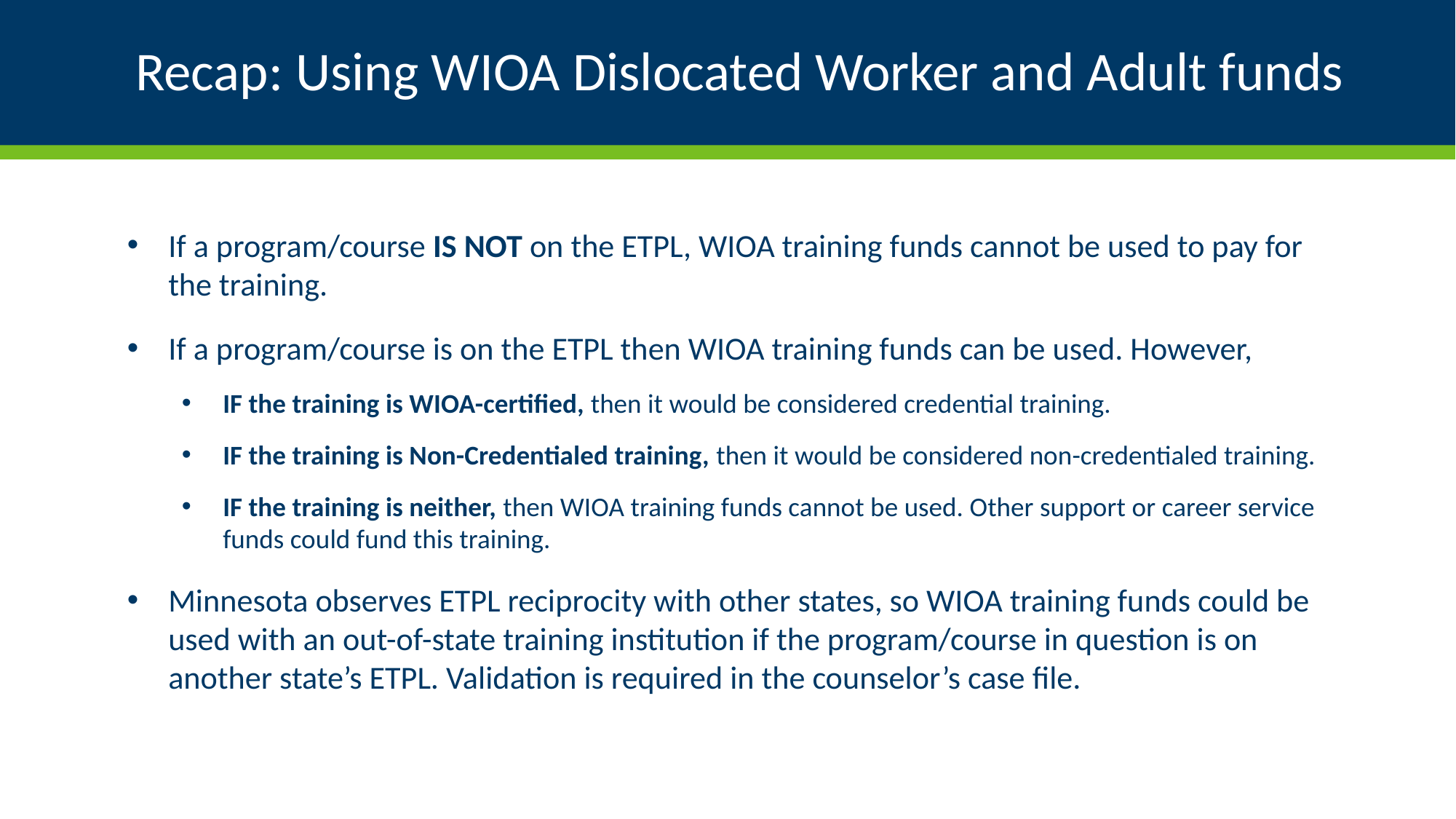

# Recap: Using WIOA Dislocated Worker and Adult funds
If a program/course IS NOT on the ETPL, WIOA training funds cannot be used to pay for the training.
If a program/course is on the ETPL then WIOA training funds can be used. However,
IF the training is WIOA-certified, then it would be considered credential training.
IF the training is Non-Credentialed training, then it would be considered non-credentialed training.
IF the training is neither, then WIOA training funds cannot be used. Other support or career service funds could fund this training.
Minnesota observes ETPL reciprocity with other states, so WIOA training funds could be used with an out-of-state training institution if the program/course in question is on another state’s ETPL. Validation is required in the counselor’s case file.